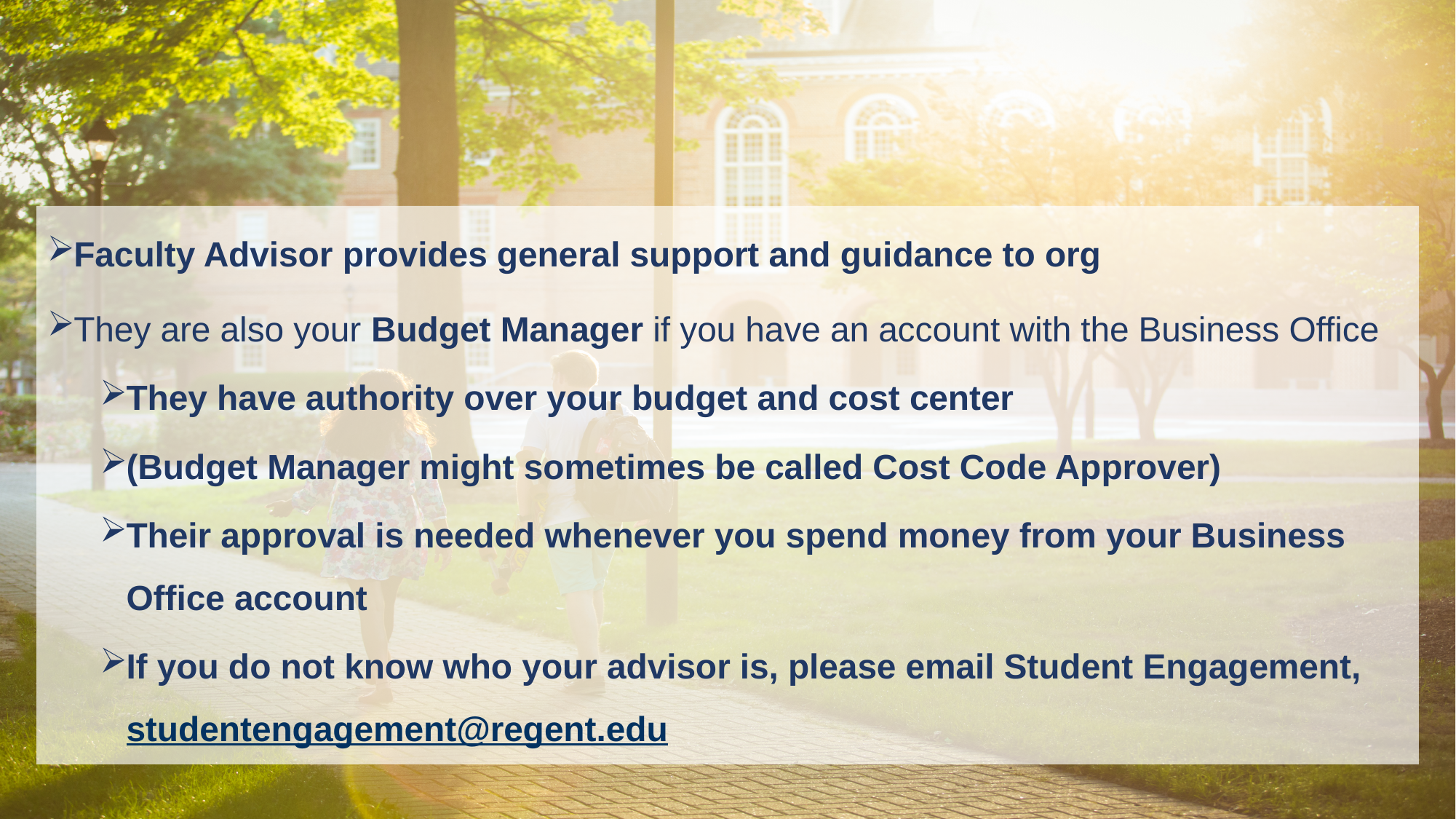

Faculty Advisor provides general support and guidance to org
They are also your Budget Manager if you have an account with the Business Office
They have authority over your budget and cost center
(Budget Manager might sometimes be called Cost Code Approver)
Their approval is needed whenever you spend money from your Business Office account
If you do not know who your advisor is, please email Student Engagement, studentengagement@regent.edu